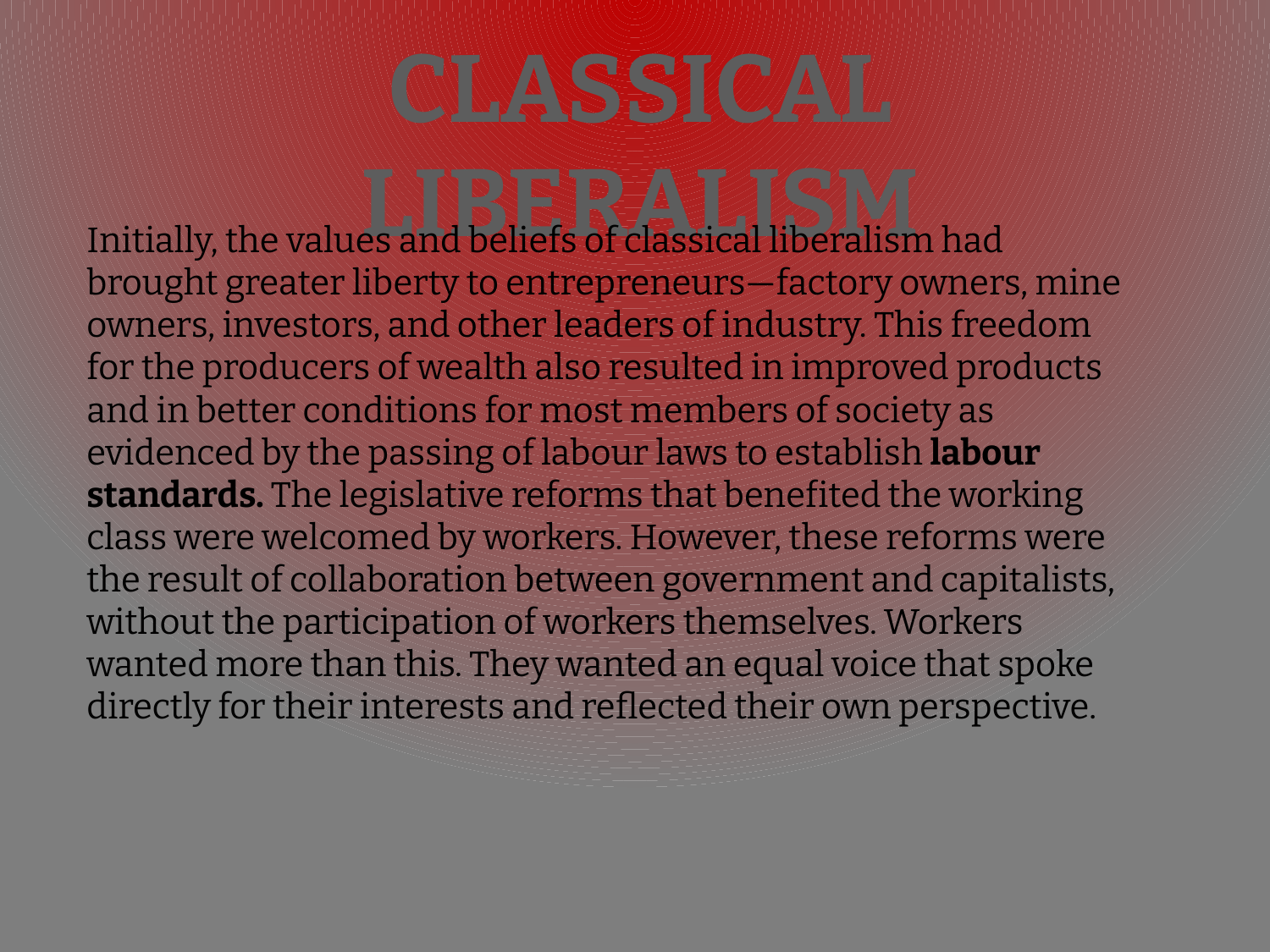

Initially, the values and beliefs of classical liberalism had brought greater liberty to entrepreneurs—factory owners, mine owners, investors, and other leaders of industry. This freedom for the producers of wealth also resulted in improved products and in better conditions for most members of society as evidenced by the passing of labour laws to establish labour standards. The legislative reforms that benefited the working class were welcomed by workers. However, these reforms were the result of collaboration between government and capitalists, without the participation of workers themselves. Workers wanted more than this. They wanted an equal voice that spoke directly for their interests and reflected their own perspective.